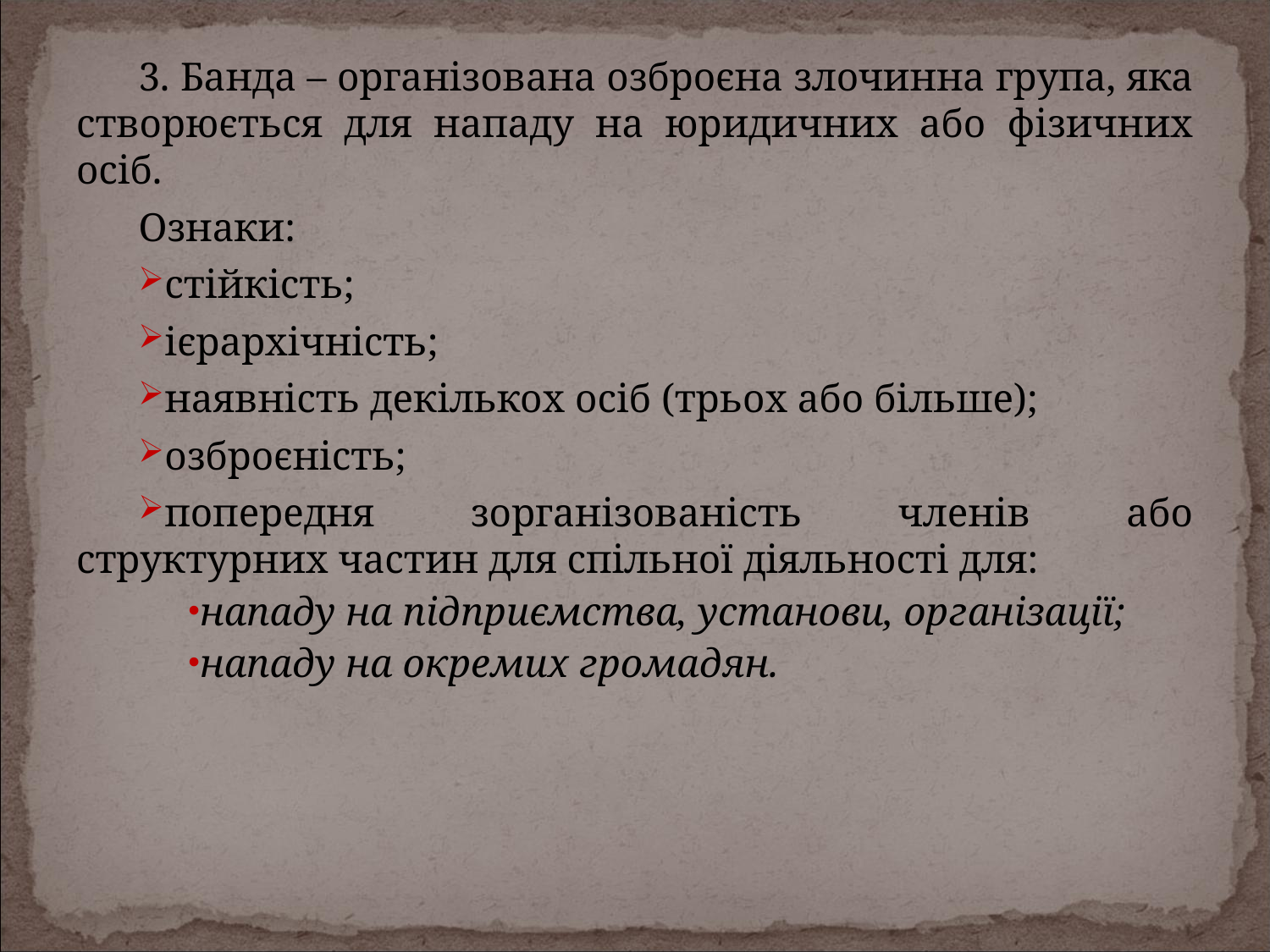

3. Банда – організована озброєна злочинна група, яка створюється для нападу на юридичних або фізичних осіб.
Ознаки:
стійкість;
ієрархічність;
наявність декількох осіб (трьох або більше);
озброєність;
попередня зорганізованість членів або структурних частин для спільної діяльності для:
нападу на підприємства, установи, організації;
нападу на окремих громадян.